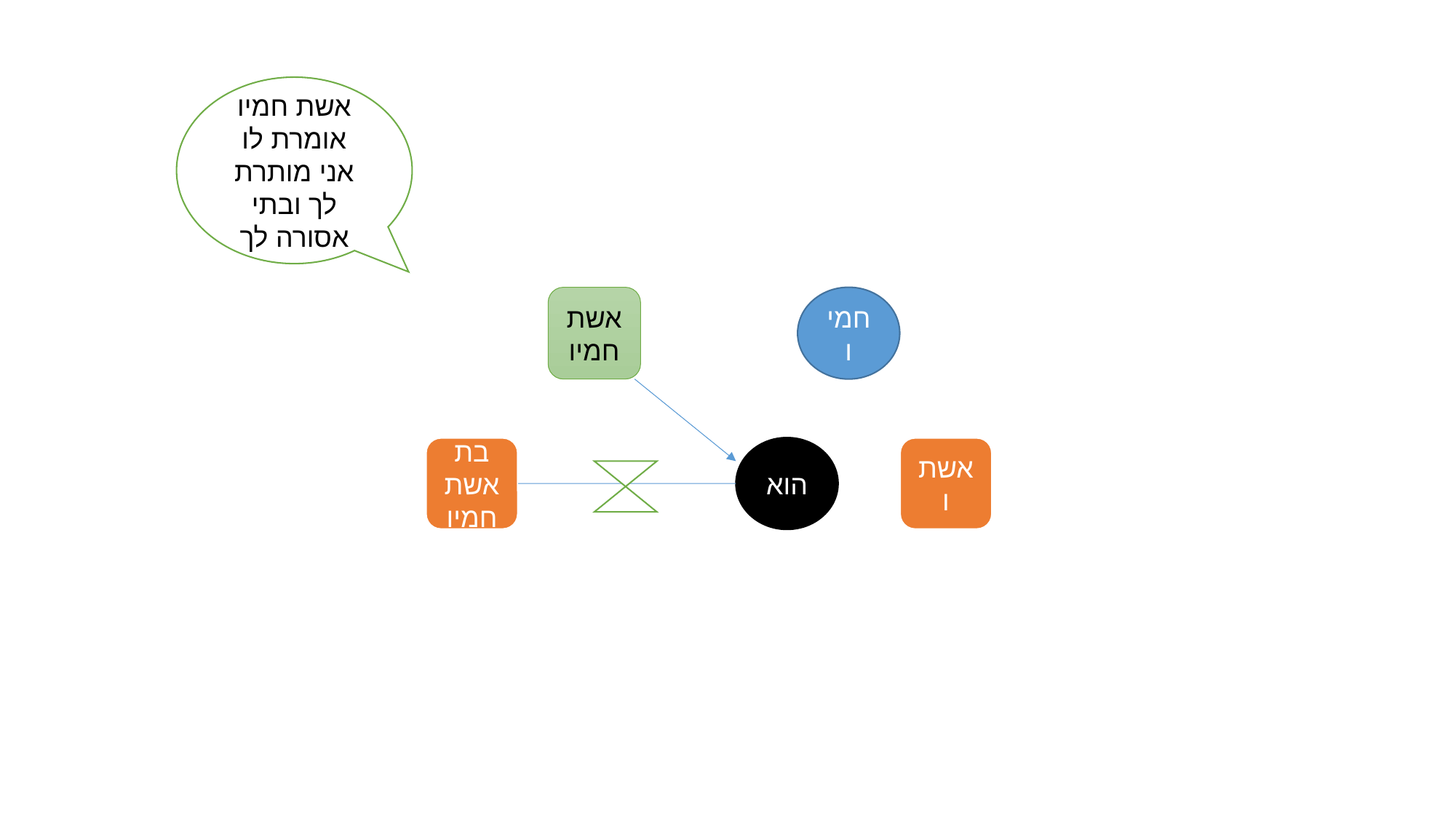

אשת חמיו אומרת לו אני מותרת לך ובתי אסורה לך
אשת חמיו
חמיו
בת אשת חמיו
אשתו
הוא